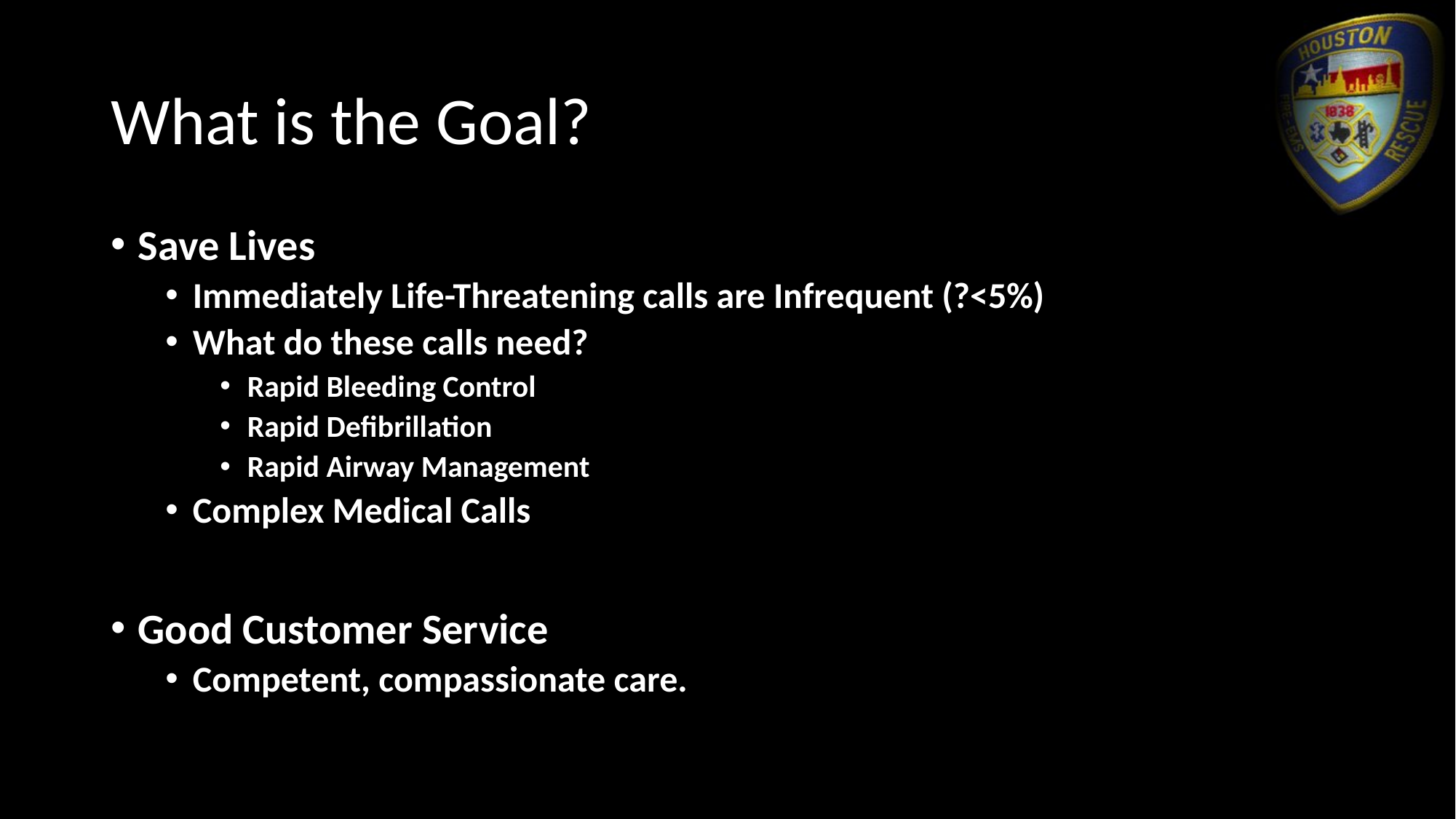

# What is the Goal?
Save Lives
Immediately Life-Threatening calls are Infrequent (?<5%)
What do these calls need?
Rapid Bleeding Control
Rapid Defibrillation
Rapid Airway Management
Complex Medical Calls

Good Customer Service
Competent, compassionate care.